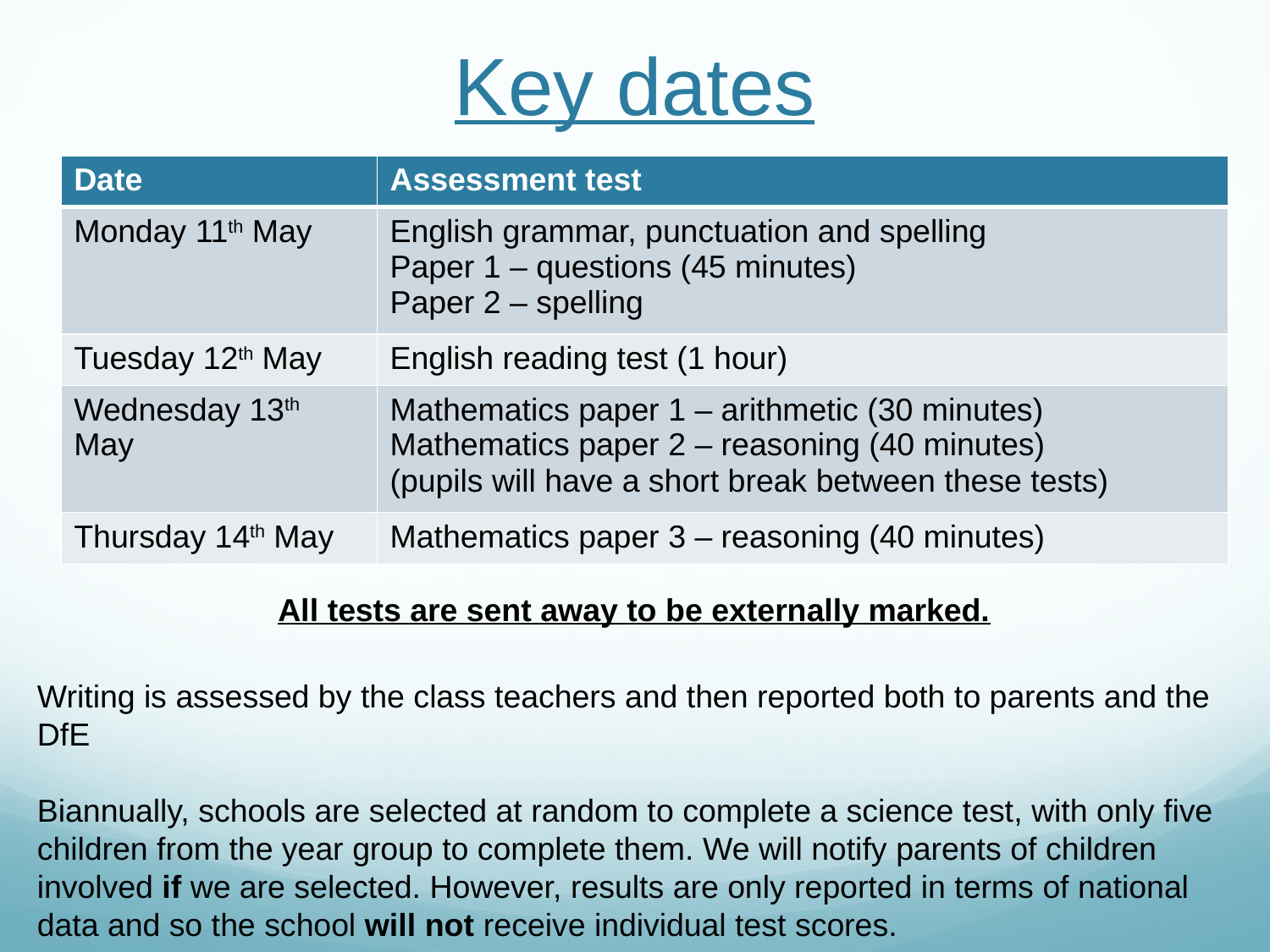

# Key dates
| Date | Assessment test |
| --- | --- |
| Monday 11th May | English grammar, punctuation and spelling Paper 1 – questions (45 minutes) Paper 2 – spelling |
| Tuesday 12th May | English reading test (1 hour) |
| Wednesday 13th May | Mathematics paper 1 – arithmetic (30 minutes) Mathematics paper 2 – reasoning (40 minutes) (pupils will have a short break between these tests) |
| Thursday 14th May | Mathematics paper 3 – reasoning (40 minutes) |
All tests are sent away to be externally marked.
Writing is assessed by the class teachers and then reported both to parents and the DfE

Biannually, schools are selected at random to complete a science test, with only five children from the year group to complete them. We will notify parents of children involved if we are selected. However, results are only reported in terms of national data and so the school will not receive individual test scores.